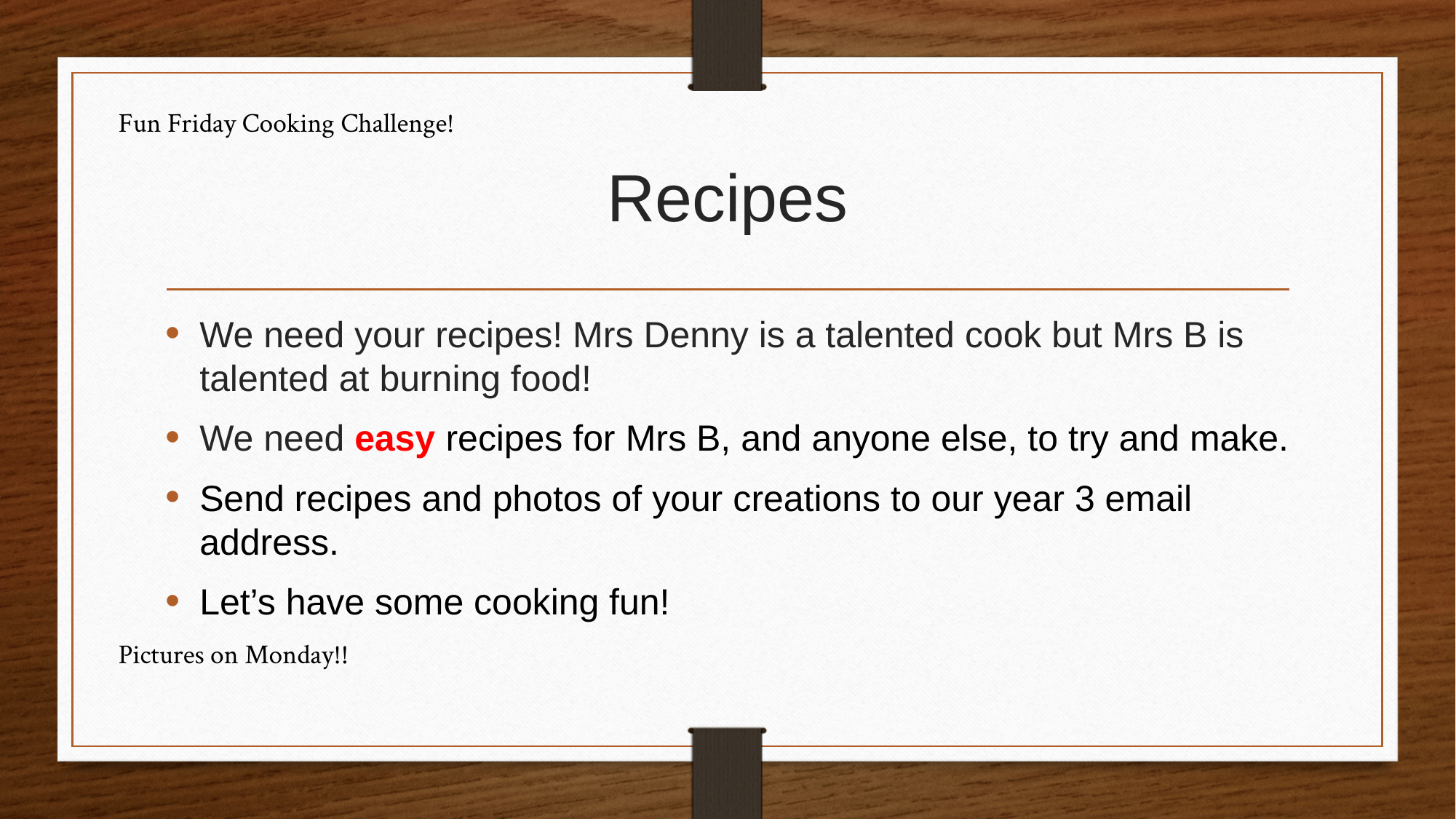

Fun Friday Cooking Challenge!
# Recipes
We need your recipes! Mrs Denny is a talented cook but Mrs B is talented at burning food!
We need easy recipes for Mrs B, and anyone else, to try and make.
Send recipes and photos of your creations to our year 3 email address.
Let’s have some cooking fun!
Pictures on Monday!!